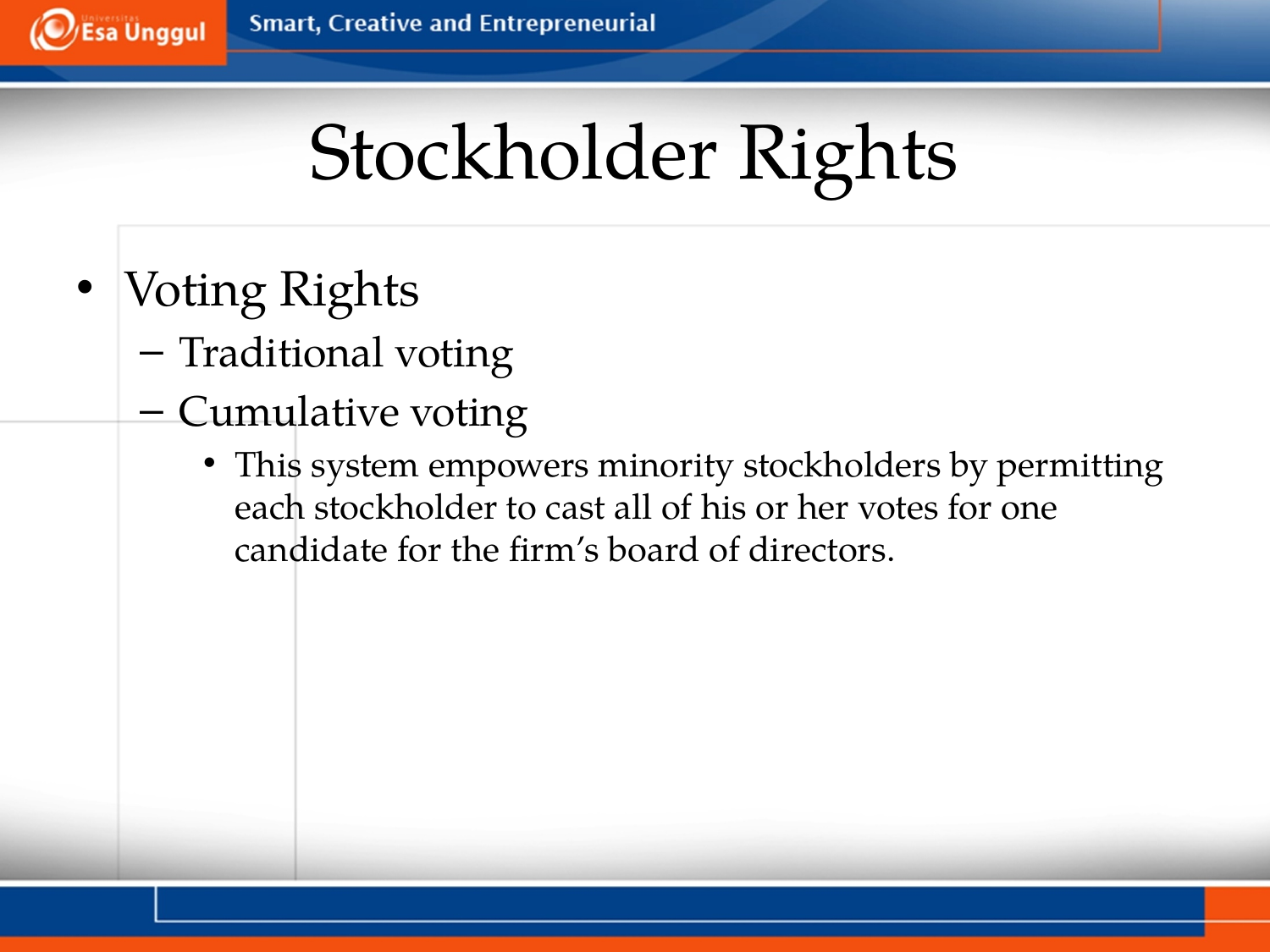

# Stockholder Rights
Voting Rights
Traditional voting
Cumulative voting
This system empowers minority stockholders by permitting
each stockholder to cast all of his or her votes for one
candidate for the firm’s board of directors.